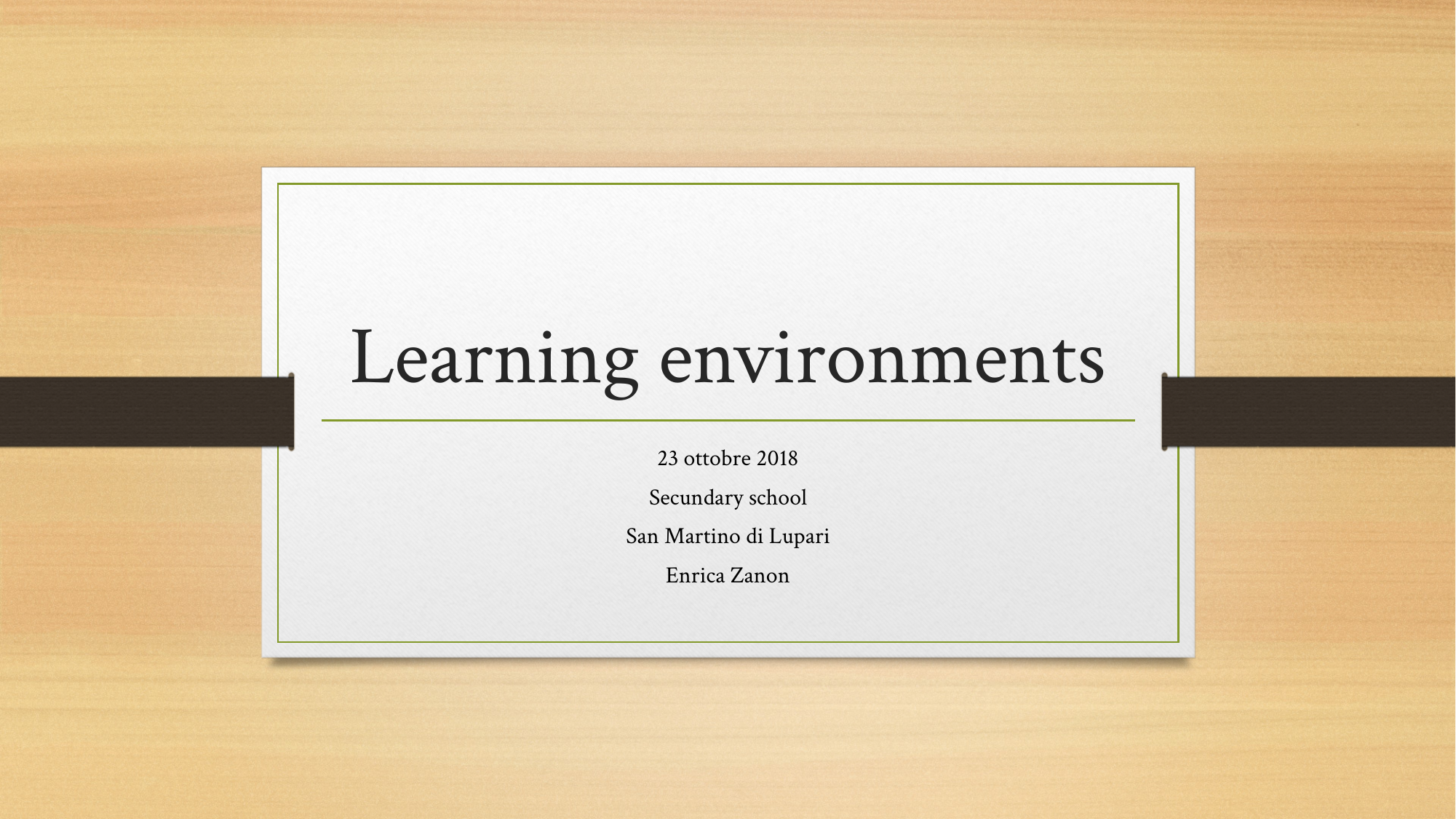

# Learning environments
23 ottobre 2018
Secundary school
San Martino di Lupari
Enrica Zanon